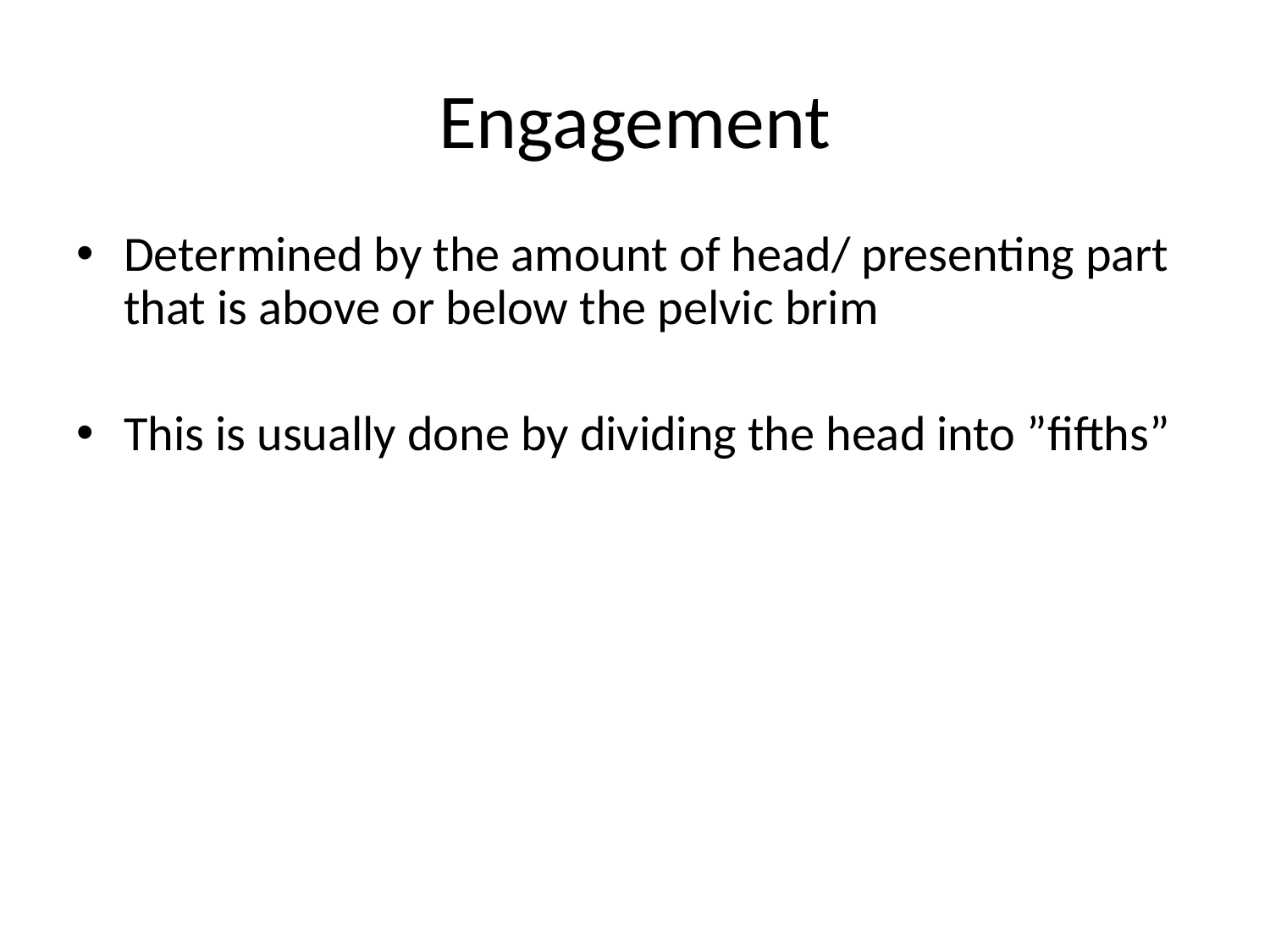

# Engagement
Determined by the amount of head/ presenting part that is above or below the pelvic brim

This is usually done by dividing the head into ”fifths”